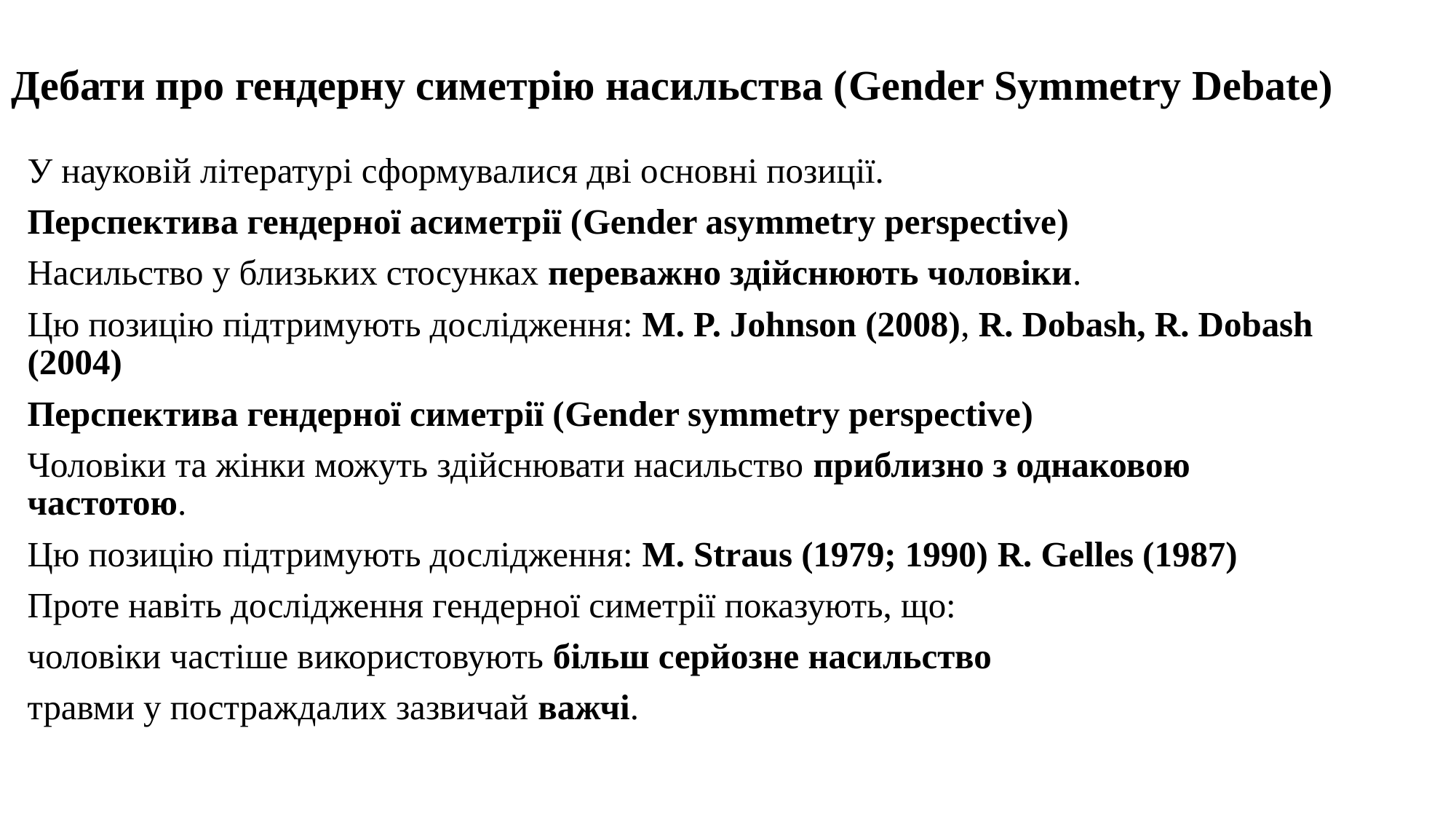

# Дебати про гендерну симетрію насильства (Gender Symmetry Debate)
У науковій літературі сформувалися дві основні позиції.
Перспектива гендерної асиметрії (Gender asymmetry perspective)
Насильство у близьких стосунках переважно здійснюють чоловіки.
Цю позицію підтримують дослідження: M. P. Johnson (2008), R. Dobash, R. Dobash (2004)
Перспектива гендерної симетрії (Gender symmetry perspective)
Чоловіки та жінки можуть здійснювати насильство приблизно з однаковою частотою.
Цю позицію підтримують дослідження: M. Straus (1979; 1990) R. Gelles (1987)
Проте навіть дослідження гендерної симетрії показують, що:
чоловіки частіше використовують більш серйозне насильство
травми у постраждалих зазвичай важчі.